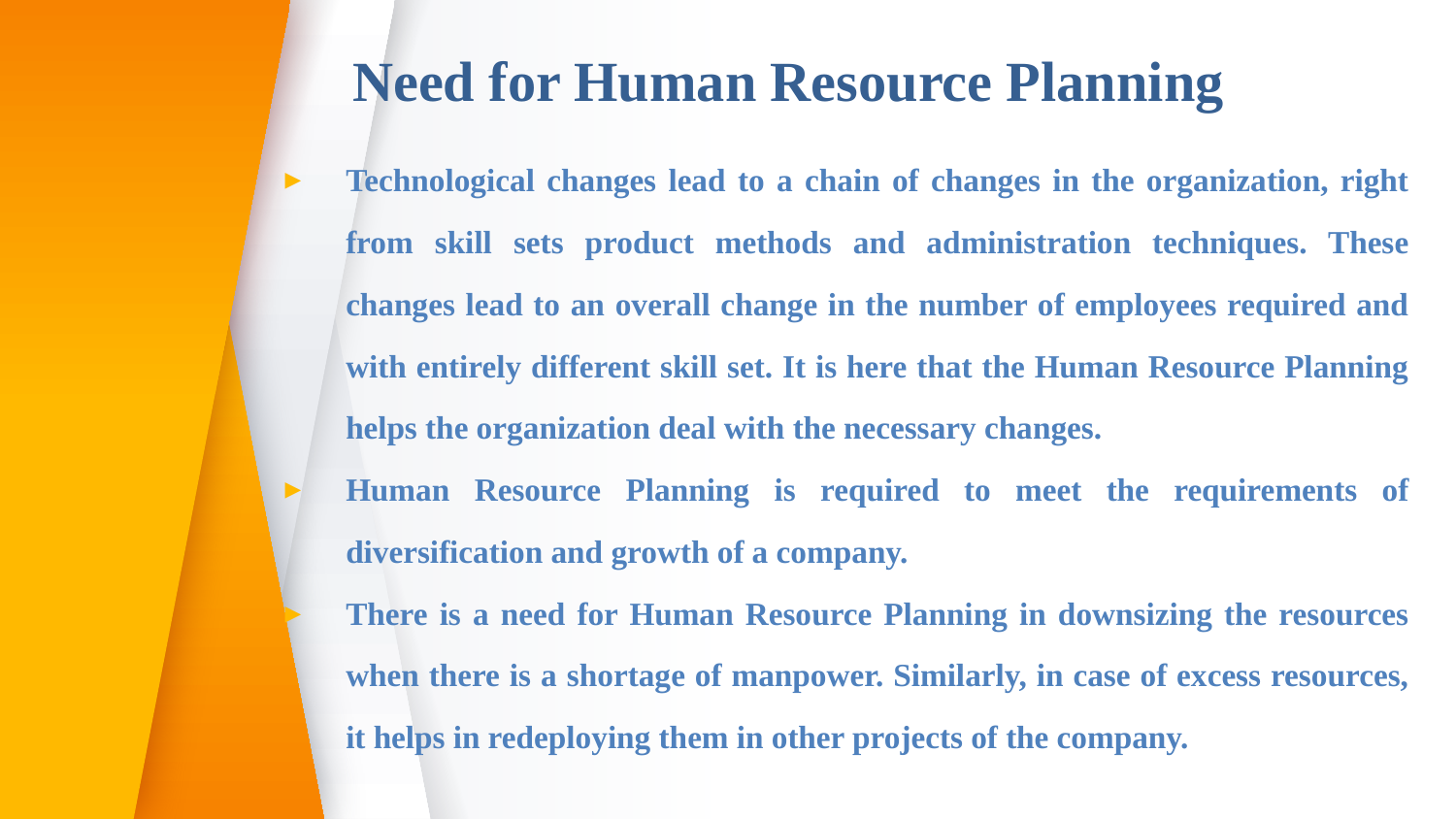

# Need for Human Resource Planning
Technological changes lead to a chain of changes in the organization, right from skill sets product methods and administration techniques. These changes lead to an overall change in the number of employees required and with entirely different skill set. It is here that the Human Resource Planning helps the organization deal with the necessary changes.
Human Resource Planning is required to meet the requirements of diversification and growth of a company.
There is a need for Human Resource Planning in downsizing the resources when there is a shortage of manpower. Similarly, in case of excess resources, it helps in redeploying them in other projects of the company.